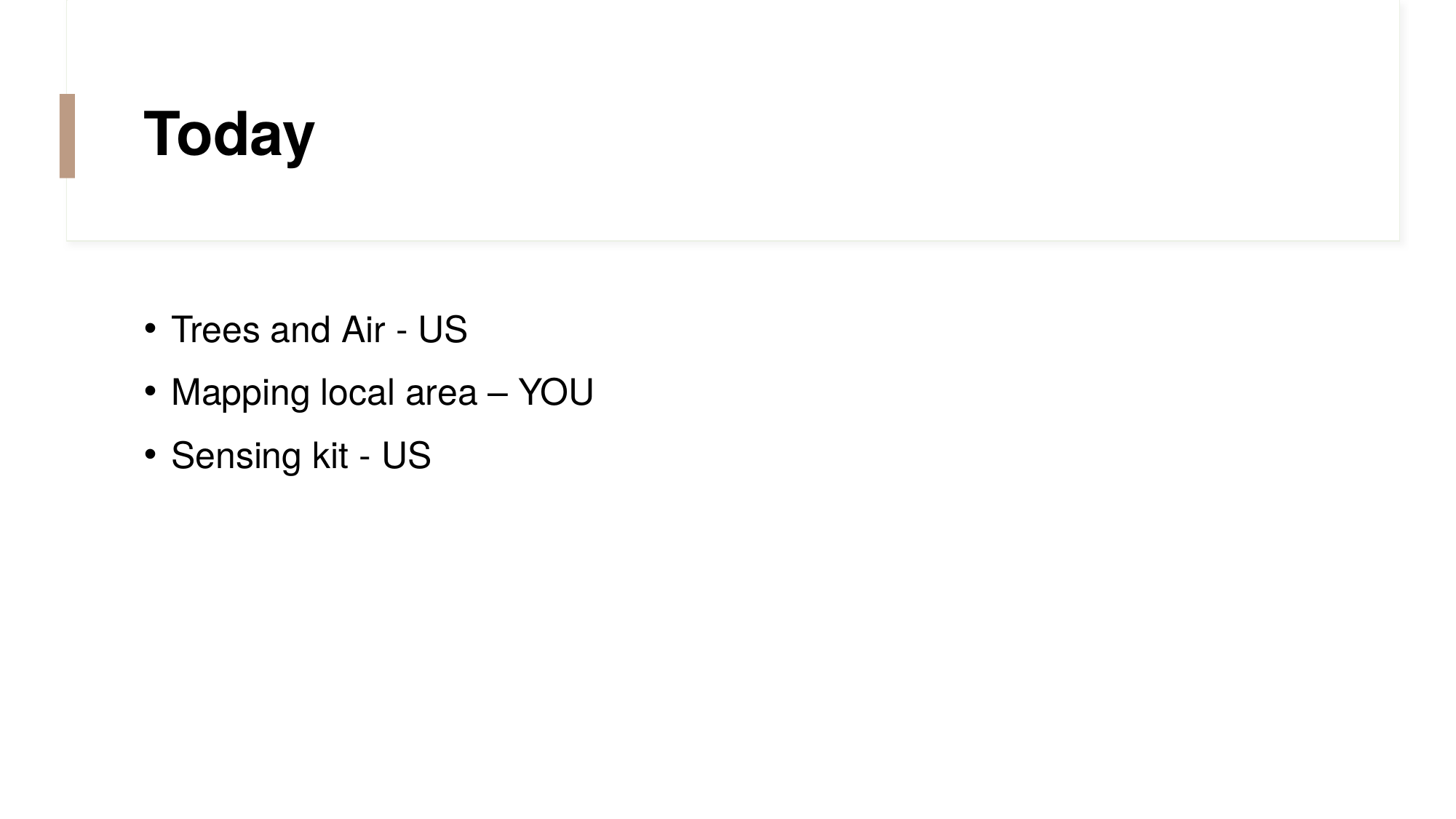

# Today
Trees and Air - US
Mapping local area – YOU
Sensing kit - US